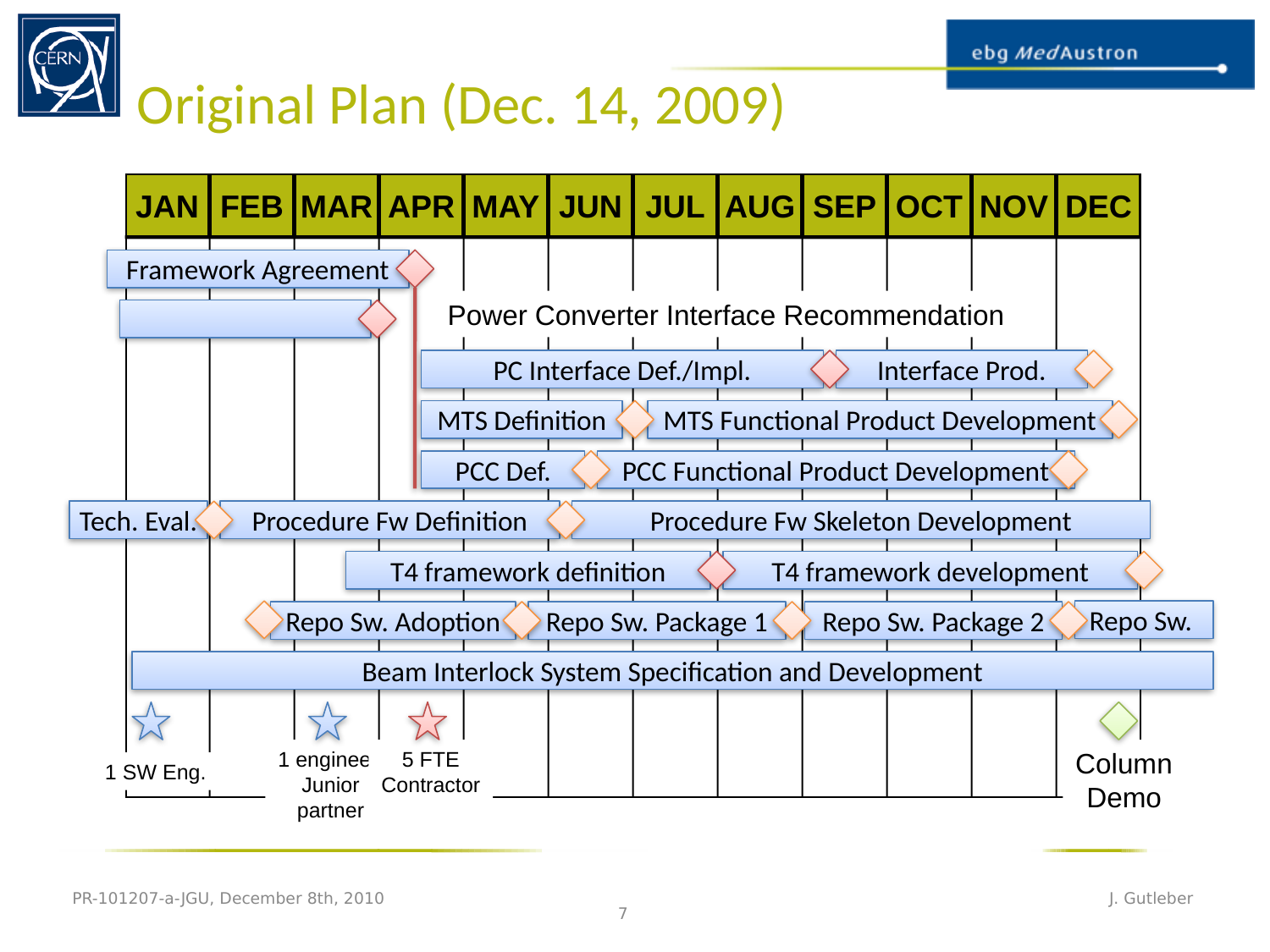

# Original Plan (Dec. 14, 2009)

JAN
FEB
MAR
APR
MAY
JUN
JUL
AUG
SEP
OCT
NOV
DEC

Framework Agreement

Power Converter Interface Recommendation

PC Interface Def./Impl.

Interface Prod.

MTS Definition

MTS Functional Product Development

PCC Def.

PCC Functional Product Development

Tech. Eval.

Procedure Fw Definition

Procedure Fw Skeleton Development
T4 framework definition

T4 framework development

Repo Sw.
Repo Sw. Adoption

Repo Sw. Package 1

Repo Sw. Package 2

Beam Interlock System Specification and Development

1 engineer,
Junior
partner
5 FTE
Contractor
Column
Demo
1 SW Eng.
PR-101207-a-JGU, December 8th, 2010
J. Gutleber
7